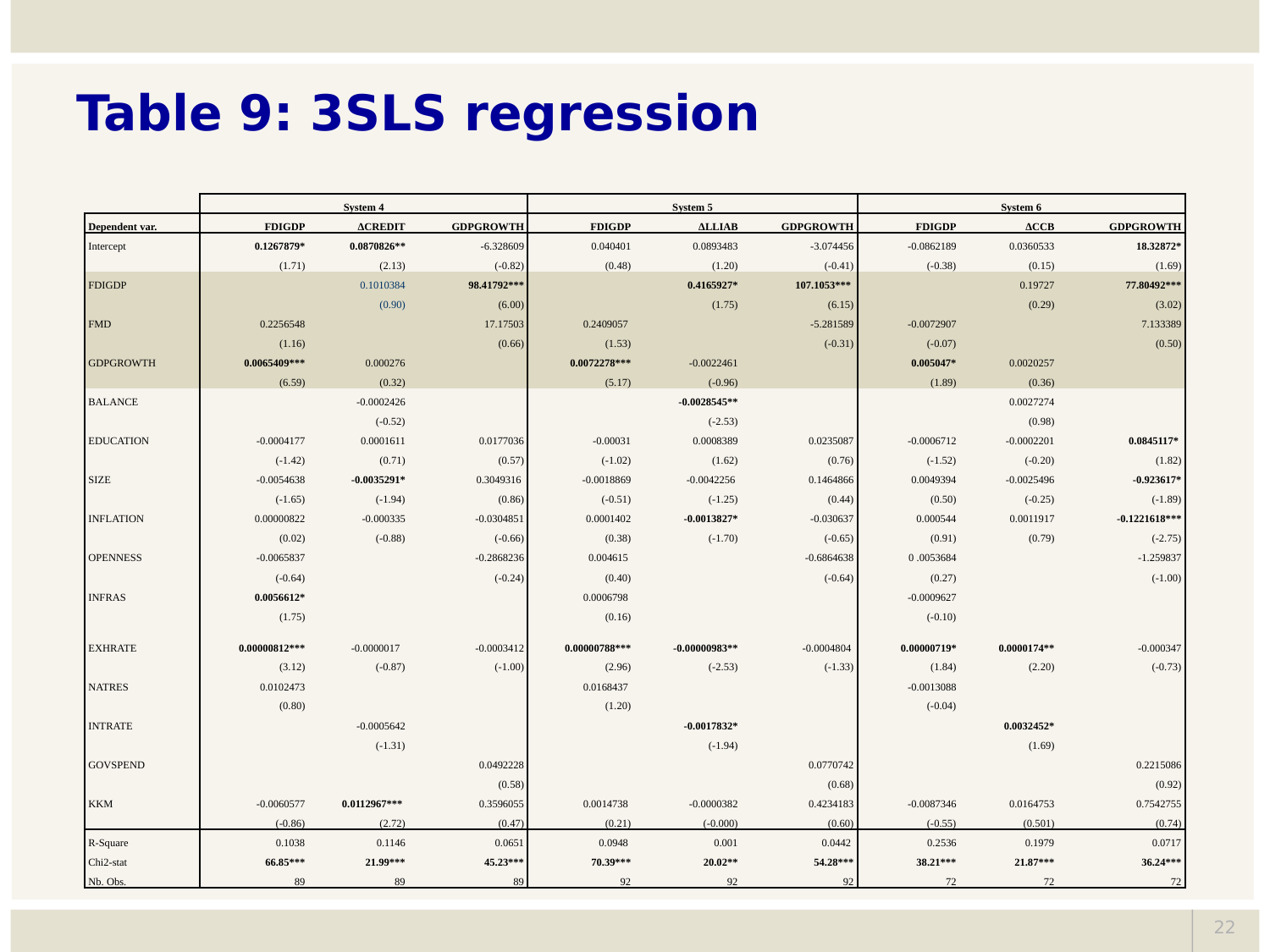

# Table 9: 3SLS regression
|  | System 4 |  |  | System 5 |  |  | System 6 |  |  |
| --- | --- | --- | --- | --- | --- | --- | --- | --- | --- |
| Dependent var. | FDIGDP | ∆CREDIT | GDPGROWTH | FDIGDP | ∆LLIAB | GDPGROWTH | FDIGDP | ∆CCB | GDPGROWTH |
| Intercept | 0.1267879\* | 0.0870826\*\* | -6.328609 | 0.040401 | 0.0893483 | -3.074456 | -0.0862189 | 0.0360533 | 18.32872\* |
|  | (1.71) | (2.13) | (-0.82) | (0.48) | (1.20) | (-0.41) | (-0.38) | (0.15) | (1.69) |
| FDIGDP |  | 0.1010384 | 98.41792\*\*\* |  | 0.4165927\* | 107.1053\*\*\* |  | 0.19727 | 77.80492\*\*\* |
|  |  | (0.90) | (6.00) |  | (1.75) | (6.15) |  | (0.29) | (3.02) |
| FMD | 0.2256548 |  | 17.17503 | 0.2409057 |  | -5.281589 | -0.0072907 |  | 7.133389 |
|  | (1.16) |  | (0.66) | (1.53) |  | (-0.31) | (-0.07) |  | (0.50) |
| GDPGROWTH | 0.0065409\*\*\* | 0.000276 |  | 0.0072278\*\*\* | -0.0022461 |  | 0.005047\* | 0.0020257 |  |
|  | (6.59) | (0.32) |  | (5.17) | (-0.96) |  | (1.89) | (0.36) |  |
| BALANCE |  | -0.0002426 |  |  | -0.0028545\*\* |  |  | 0.0027274 |  |
|  |  | (-0.52) |  |  | (-2.53) |  |  | (0.98) |  |
| EDUCATION | -0.0004177 | 0.0001611 | 0.0177036 | -0.00031 | 0.0008389 | 0.0235087 | -0.0006712 | -0.0002201 | 0.0845117\* |
|  | (-1.42) | (0.71) | (0.57) | (-1.02) | (1.62) | (0.76) | (-1.52) | (-0.20) | (1.82) |
| SIZE | -0.0054638 | -0.0035291\* | 0.3049316 | -0.0018869 | -0.0042256 | 0.1464866 | 0.0049394 | -0.0025496 | -0.923617\* |
|  | (-1.65) | (-1.94) | (0.86) | (-0.51) | (-1.25) | (0.44) | (0.50) | (-0.25) | (-1.89) |
| INFLATION | 0.00000822 | -0.000335 | -0.0304851 | 0.0001402 | -0.0013827\* | -0.030637 | 0.000544 | 0.0011917 | -0.1221618\*\*\* |
|  | (0.02) | (-0.88) | (-0.66) | (0.38) | (-1.70) | (-0.65) | (0.91) | (0.79) | (-2.75) |
| OPENNESS | -0.0065837 |  | -0.2868236 | 0.004615 |  | -0.6864638 | 0 .0053684 |  | -1.259837 |
|  | (-0.64) |  | (-0.24) | (0.40) |  | (-0.64) | (0.27) |  | (-1.00) |
| INFRAS | 0.0056612\* |  |  | 0.0006798 |  |  | -0.0009627 |  |  |
|  | (1.75) |  |  | (0.16) |  |  | (-0.10) |  |  |
| EXHRATE | 0.00000812\*\*\* | -0.0000017 | -0.0003412 | 0.00000788\*\*\* | -0.00000983\*\* | -0.0004804 | 0.00000719\* | 0.0000174\*\* | -0.000347 |
|  | (3.12) | (-0.87) | (-1.00) | (2.96) | (-2.53) | (-1.33) | (1.84) | (2.20) | (-0.73) |
| NATRES | 0.0102473 |  |  | 0.0168437 |  |  | -0.0013088 |  |  |
|  | (0.80) |  |  | (1.20) |  |  | (-0.04) |  |  |
| INTRATE |  | -0.0005642 |  |  | -0.0017832\* |  |  | 0.0032452\* |  |
|  |  | (-1.31) |  |  | (-1.94) |  |  | (1.69) |  |
| GOVSPEND |  |  | 0.0492228 |  |  | 0.0770742 |  |  | 0.2215086 |
|  |  |  | (0.58) |  |  | (0.68) |  |  | (0.92) |
| KKM | -0.0060577 | 0.0112967\*\*\* | 0.3596055 | 0.0014738 | -0.0000382 | 0.4234183 | -0.0087346 | 0.0164753 | 0.7542755 |
|  | (-0.86) | (2.72) | (0.47) | (0.21) | (-0.000) | (0.60) | (-0.55) | (0.501) | (0.74) |
| R-Square | 0.1038 | 0.1146 | 0.0651 | 0.0948 | 0.001 | 0.0442 | 0.2536 | 0.1979 | 0.0717 |
| Chi2-stat | 66.85\*\*\* | 21.99\*\*\* | 45.23\*\*\* | 70.39\*\*\* | 20.02\*\* | 54.28\*\*\* | 38.21\*\*\* | 21.87\*\*\* | 36.24\*\*\* |
| Nb. Obs. | 89 | 89 | 89 | 92 | 92 | 92 | 72 | 72 | 72 |
22